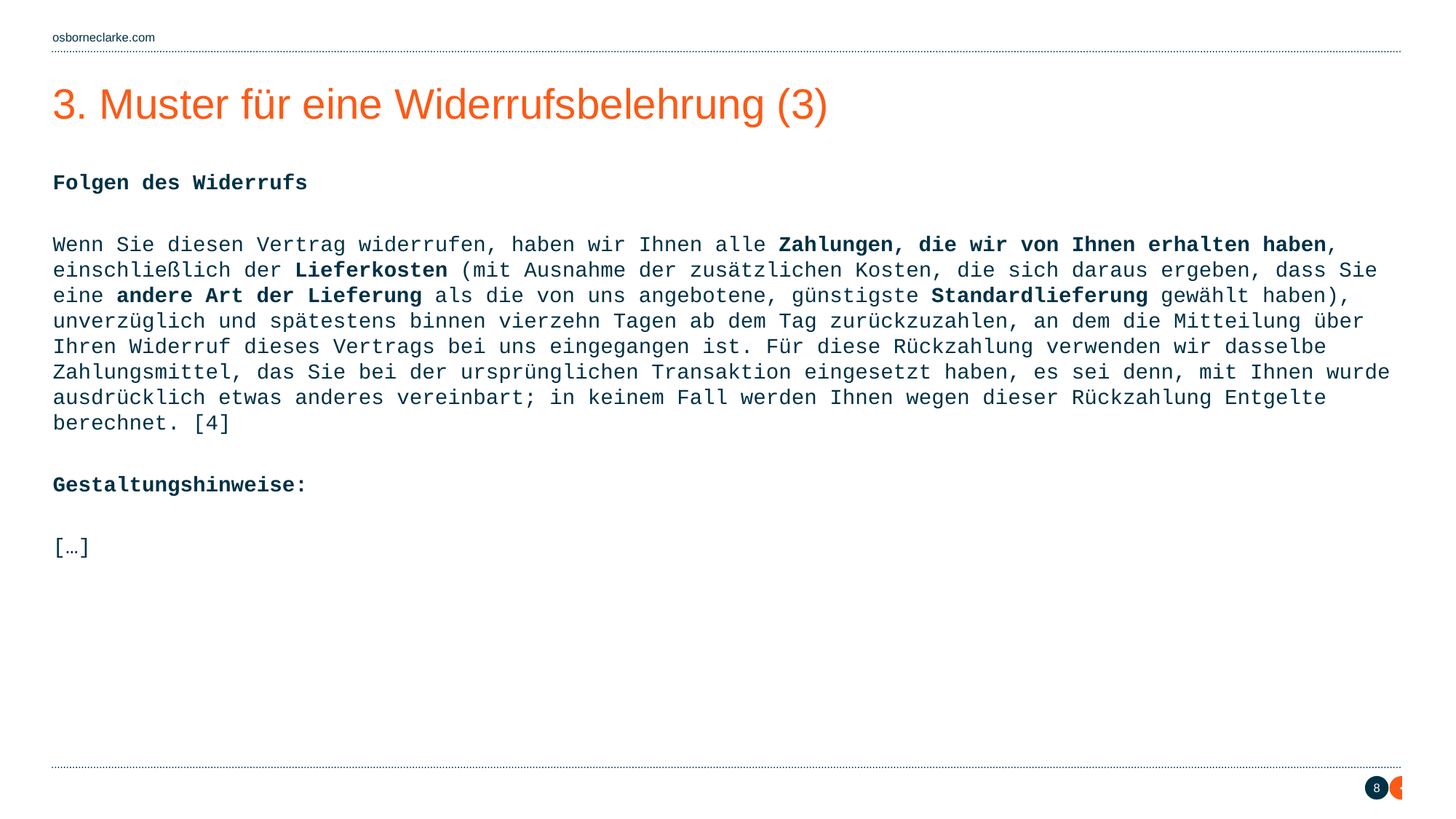

# 3. Muster für eine Widerrufsbelehrung (3)
Folgen des Widerrufs
Wenn Sie diesen Vertrag widerrufen, haben wir Ihnen alle Zahlungen, die wir von Ihnen erhalten haben, einschließlich der Lieferkosten (mit Ausnahme der zusätzlichen Kosten, die sich daraus ergeben, dass Sie eine andere Art der Lieferung als die von uns angebotene, günstigste Standardlieferung gewählt haben), unverzüglich und spätestens binnen vierzehn Tagen ab dem Tag zurückzuzahlen, an dem die Mitteilung über Ihren Widerruf dieses Vertrags bei uns eingegangen ist. Für diese Rückzahlung verwenden wir dasselbe Zahlungsmittel, das Sie bei der ursprünglichen Transaktion eingesetzt haben, es sei denn, mit Ihnen wurde ausdrücklich etwas anderes vereinbart; in keinem Fall werden Ihnen wegen dieser Rückzahlung Entgelte berechnet. [4]
Gestaltungshinweise:
[…]